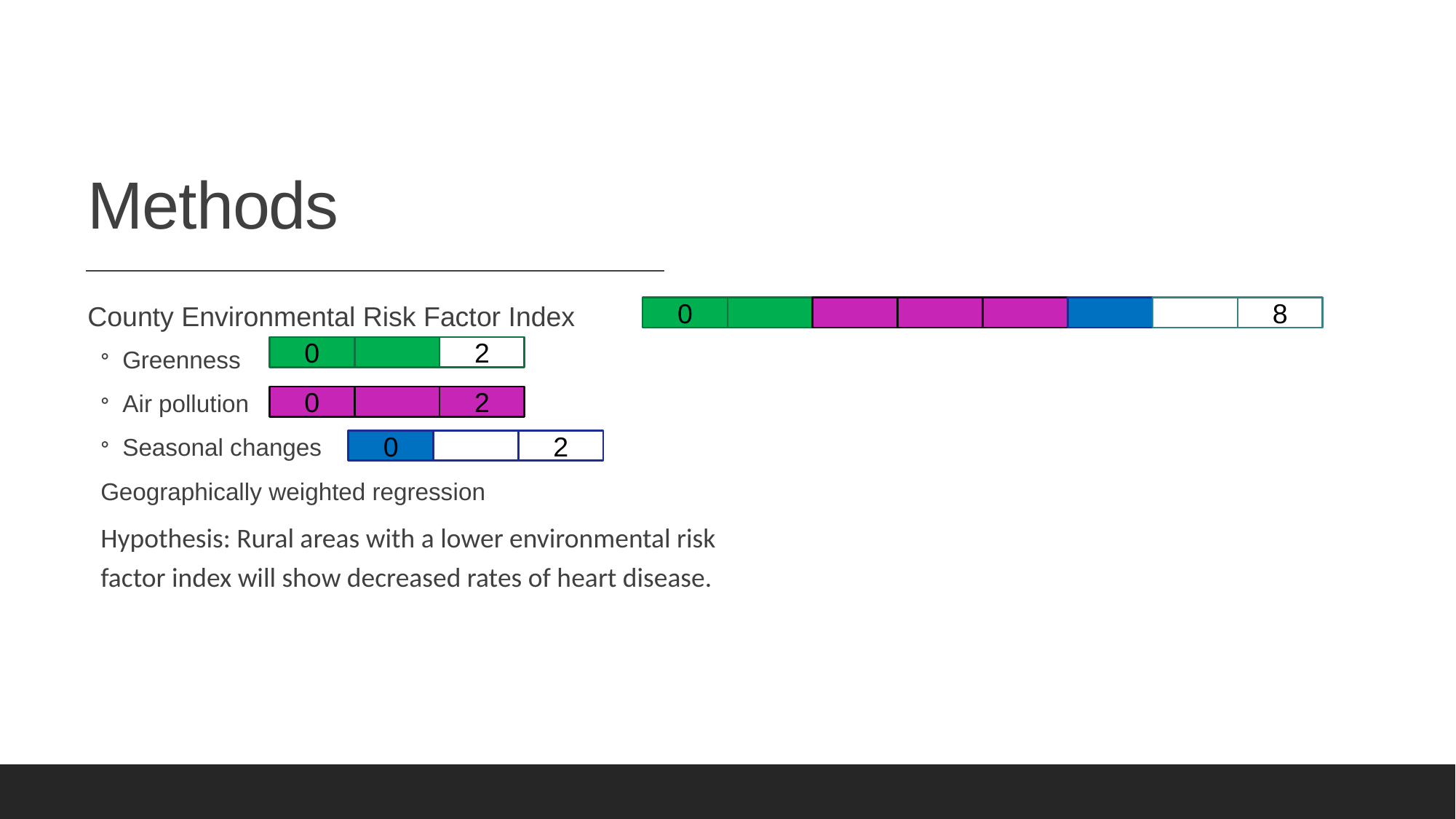

# Methods
County Environmental Risk Factor Index
Greenness
Air pollution
Seasonal changes
Geographically weighted regression
Hypothesis: Rural areas with a lower environmental risk factor index will show decreased rates of heart disease.

8

0

2
0

2
0

2
0